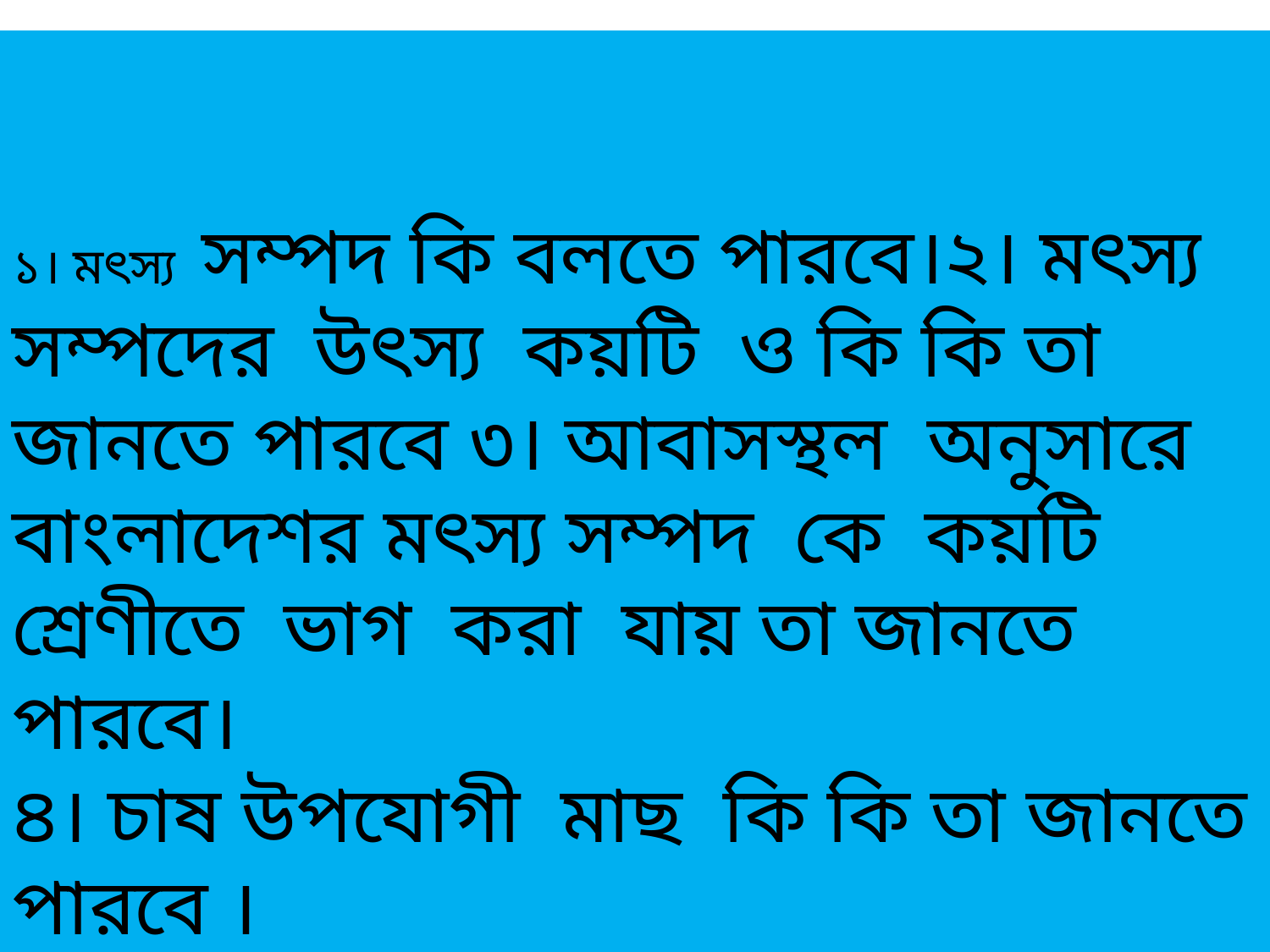

১। মৎস্য  সম্পদ কি বলতে পারবে।২। মৎস্য  সম্পদের  উৎস্য  কয়টি  ও কি কি তা জানতে পারবে ৩। আবাসস্থল  অনুসারে  বাংলাদেশর মৎস্য সম্পদ  কে  কয়টি শ্রেণীতে  ভাগ  করা  যায় তা জানতে পারবে।
৪। চাষ উপযোগী  মাছ  কি কি তা জানতে পারবে ।
৫।ডিমওয়ালা ও পোনা মাছ নিধনের কুফলগুলো ব্যাখ্যা করতে পারবে।